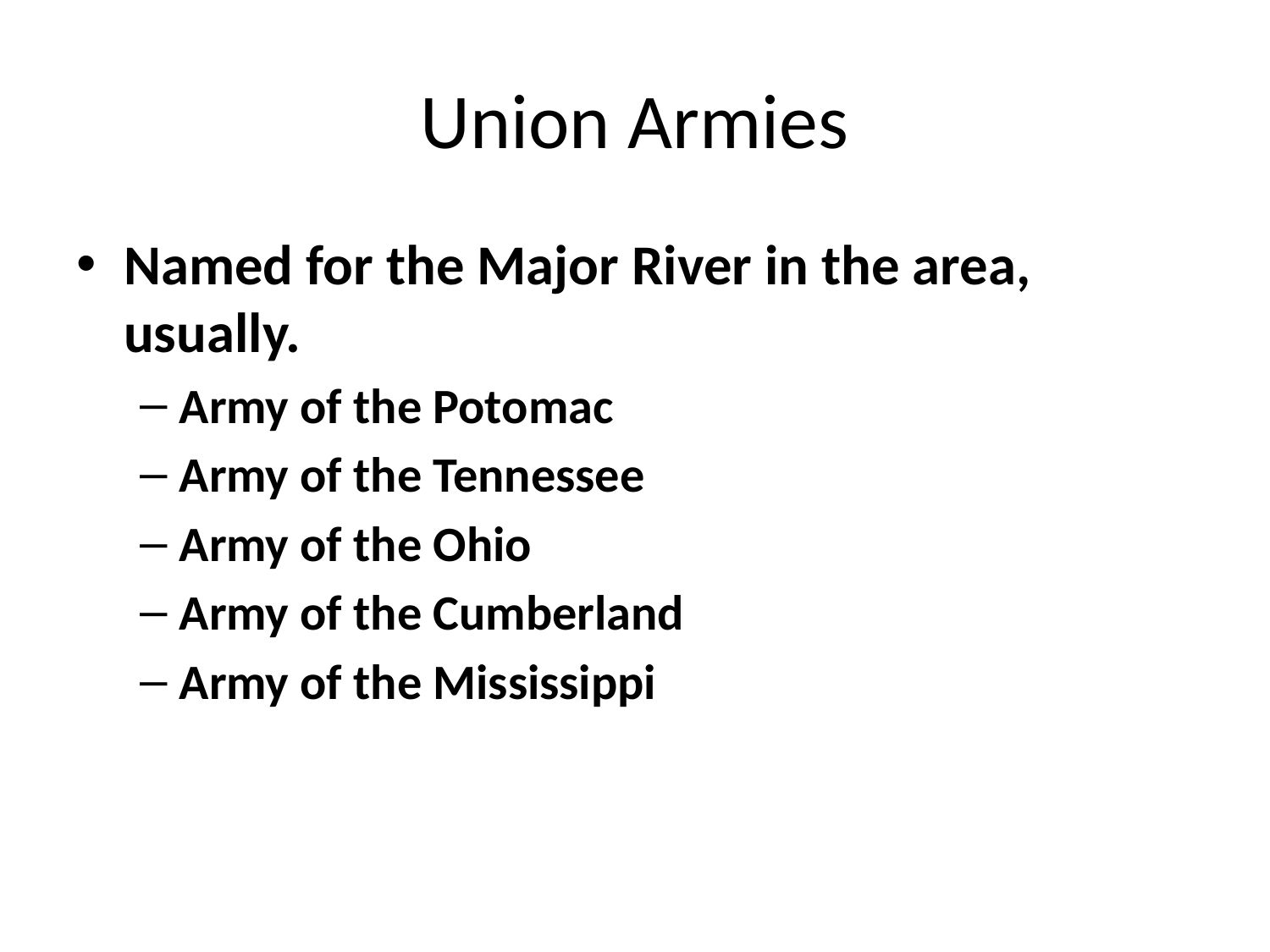

# Union Armies
Named for the Major River in the area, usually.
Army of the Potomac
Army of the Tennessee
Army of the Ohio
Army of the Cumberland
Army of the Mississippi